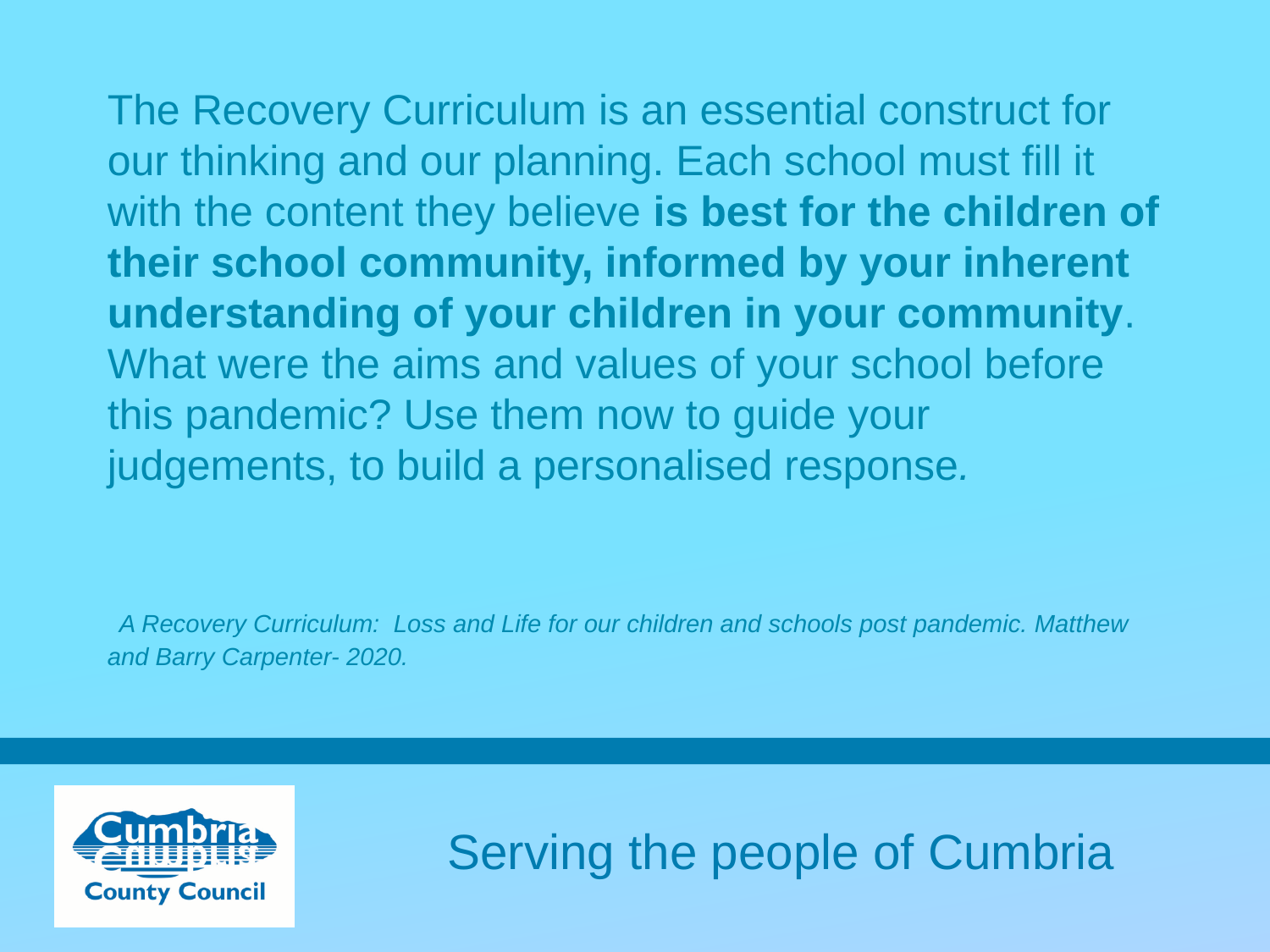

The Recovery Curriculum is an essential construct for our thinking and our planning. Each school must fill it with the content they believe is best for the children of their school community, informed by your inherent understanding of your children in your community. What were the aims and values of your school before this pandemic? Use them now to guide your judgements, to build a personalised response.

 A Recovery Curriculum:  Loss and Life for our children and schools post pandemic. Matthew and Barry Carpenter- 2020.